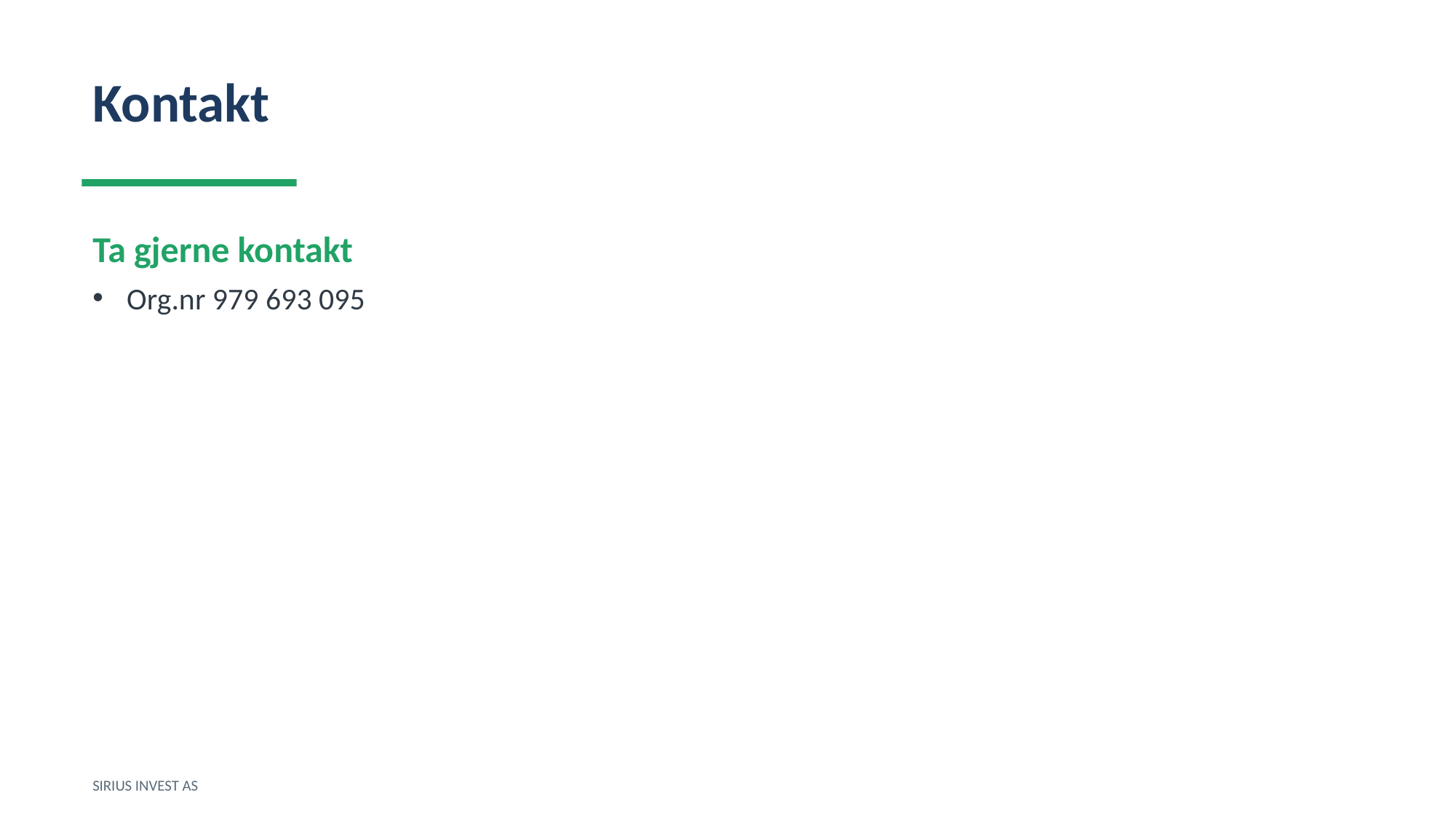

Kontakt

Ta gjerne kontakt
Org.nr 979 693 095
SIRIUS INVEST AS